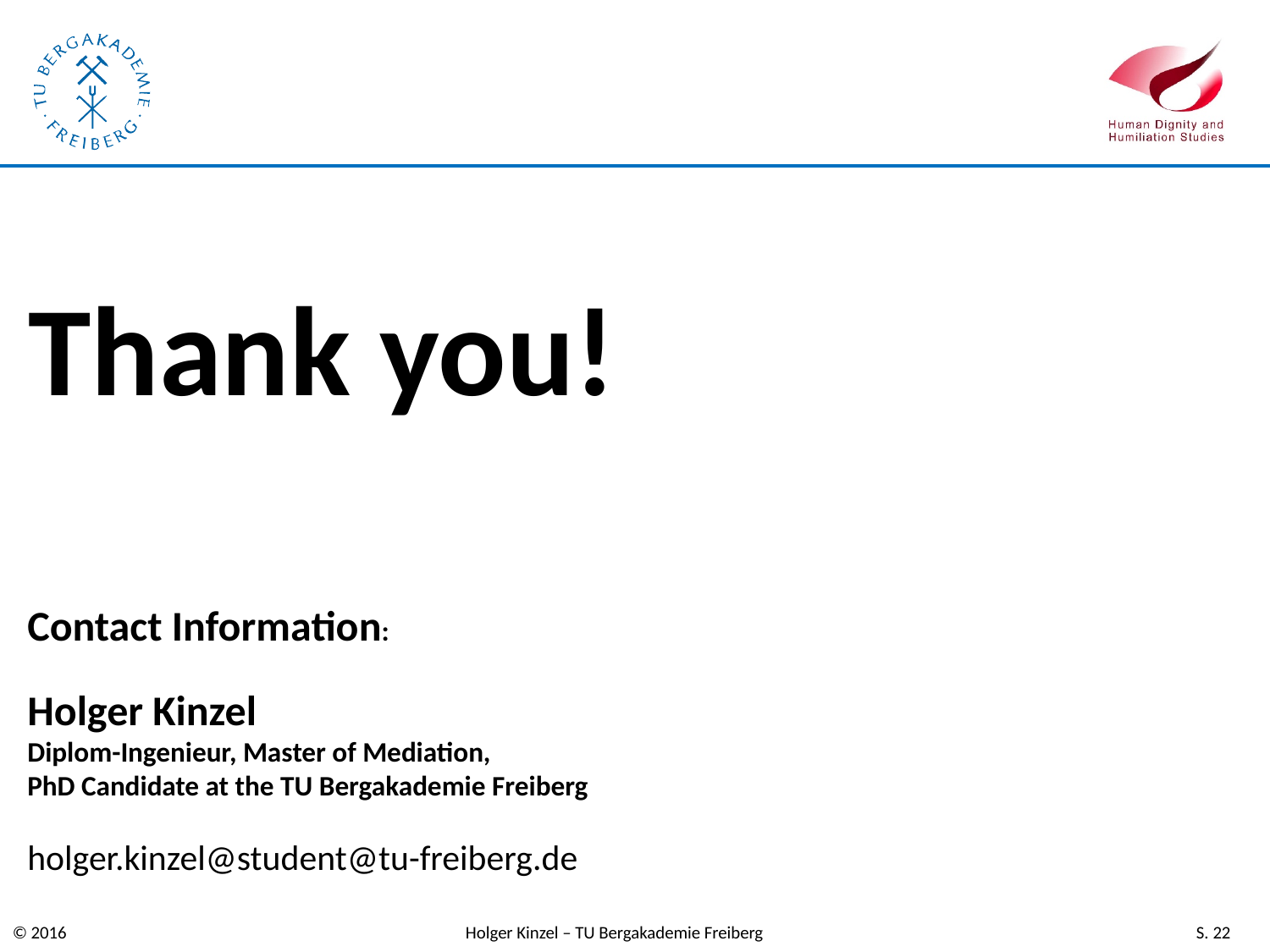

Thank you!
Contact Information:

Holger Kinzel
Diplom-Ingenieur, Master of Mediation,
PhD Candidate at the TU Bergakademie Freiberg

holger.kinzel@student@tu-freiberg.de